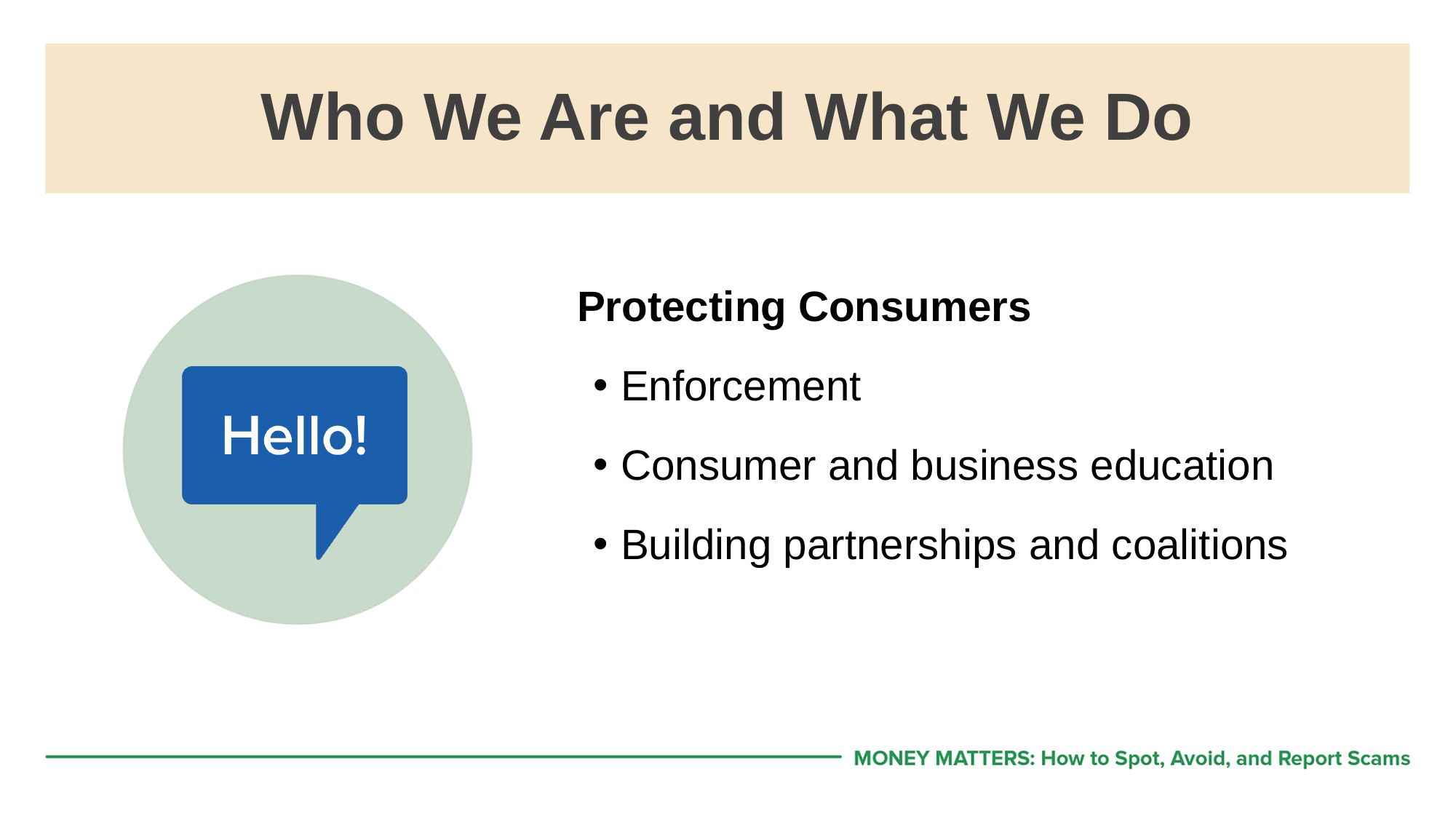

# Who We Are and What We Do
Protecting Consumers
Enforcement
Consumer and business education
Building partnerships and coalitions